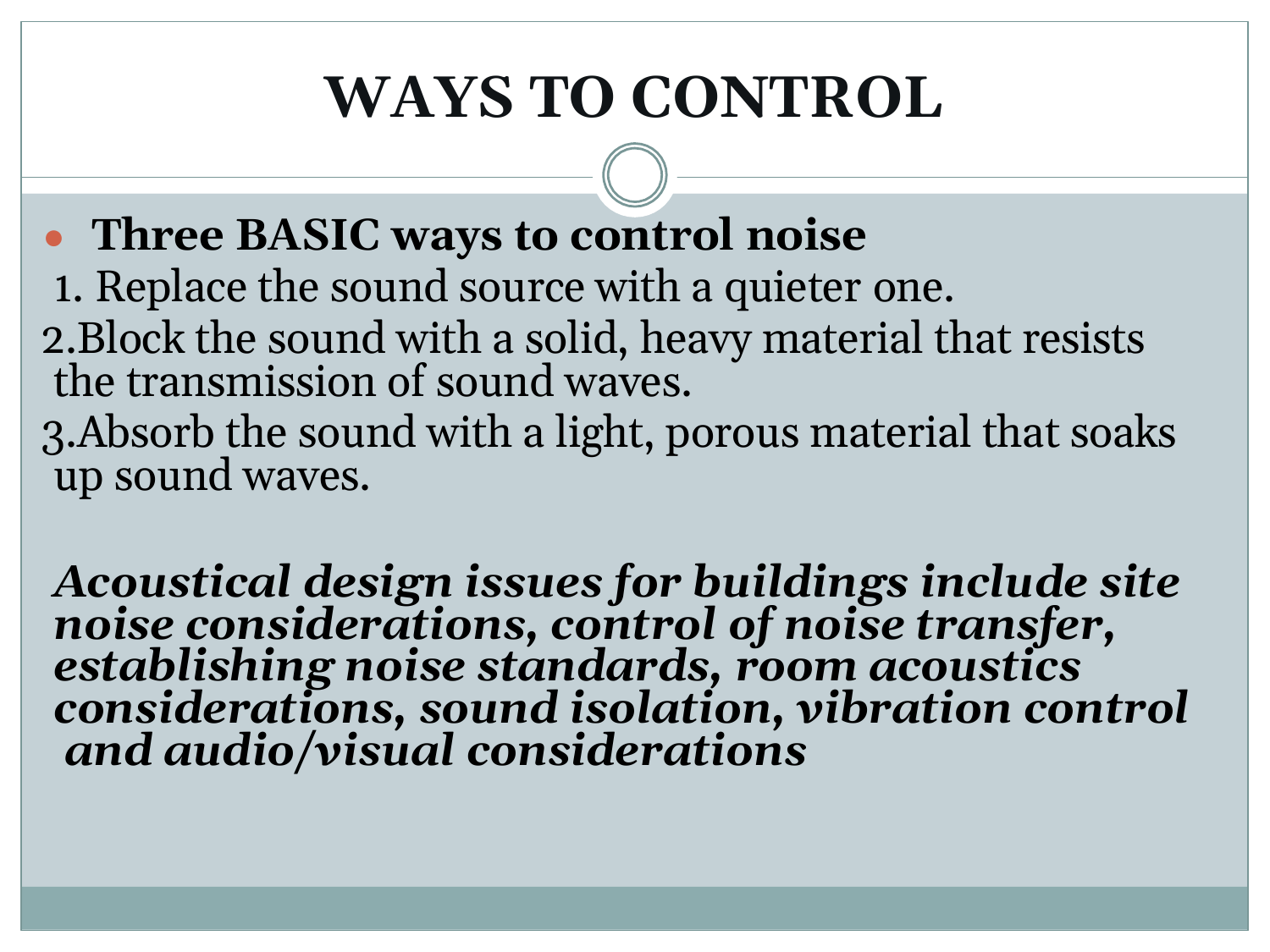

# WAYS TO CONTROL
Three BASIC ways to control noise
Replace the sound source with a quieter one.
Block the sound with a solid, heavy material that resists  the transmission of sound waves.
Absorb the sound with a light, porous material that soaks  up sound waves.

Acoustical design issues for buildings include site  noise considerations, control of noise transfer,  establishing noise standards, room acoustics  considerations, sound isolation, vibration control  and audio/visual considerations